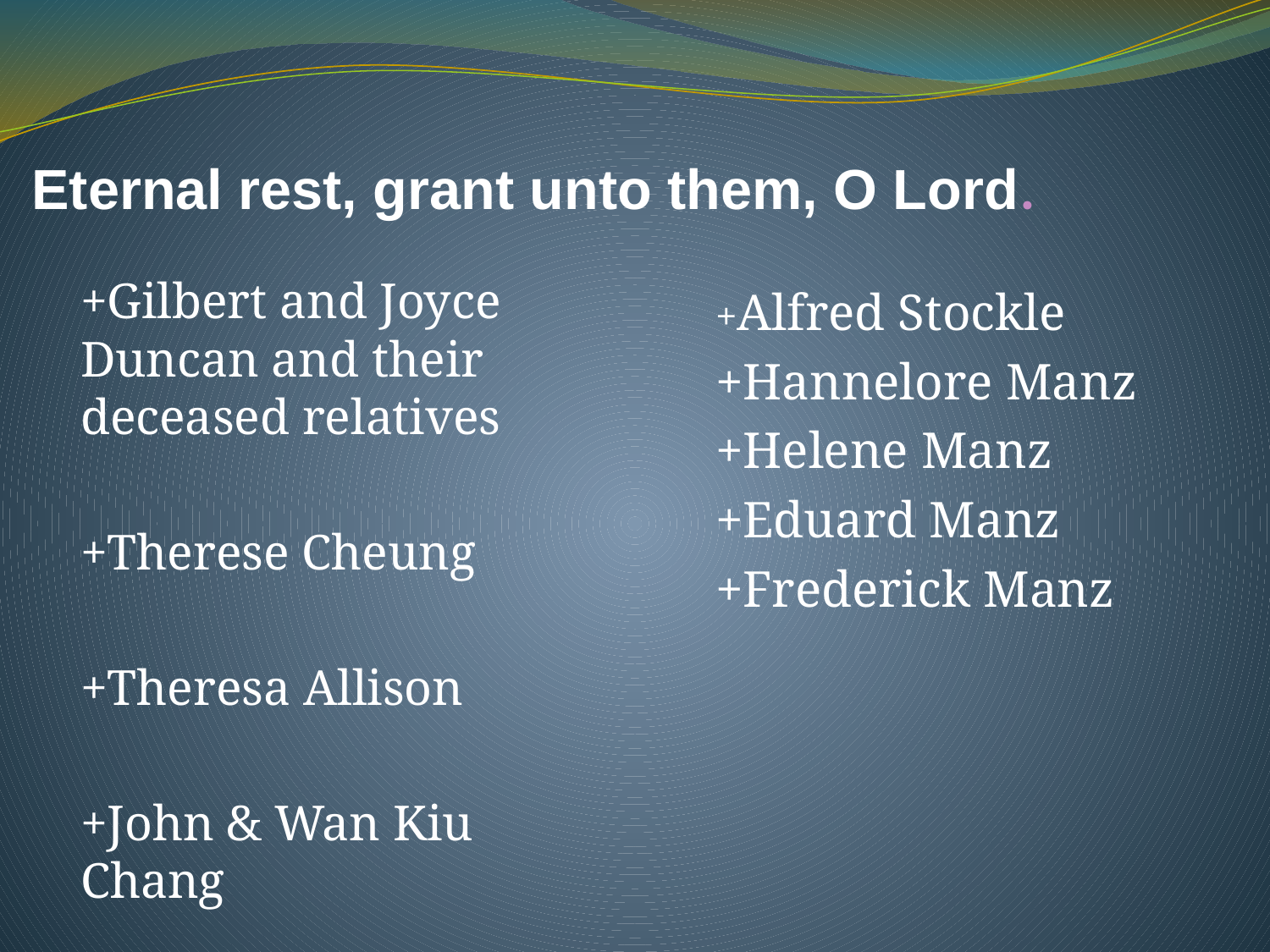

# Eternal rest, grant unto them, O Lord.
+Gilbert and Joyce Duncan and their deceased relatives

+Therese Cheung

+Theresa Allison

+John & Wan Kiu Chang

+Alfred Stockle
+Hannelore Manz
+Helene Manz
+Eduard Manz
+Frederick Manz